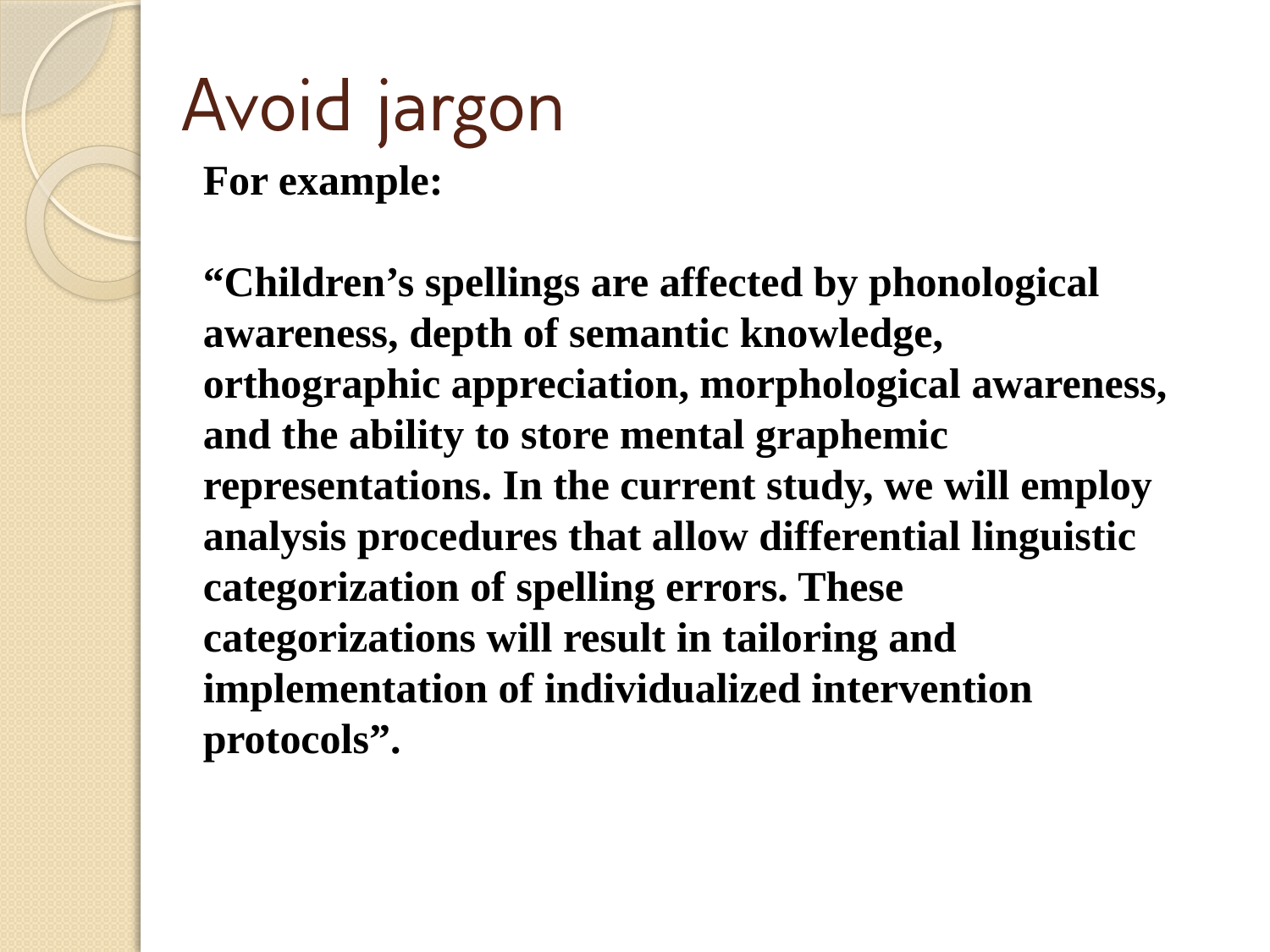

# Avoid jargon

For example:

“Children’s spellings are affected by phonological awareness, depth of semantic knowledge, orthographic appreciation, morphological awareness, and the ability to store mental graphemic representations. In the current study, we will employ analysis procedures that allow differential linguistic categorization of spelling errors. These categorizations will result in tailoring and implementation of individualized intervention protocols”.